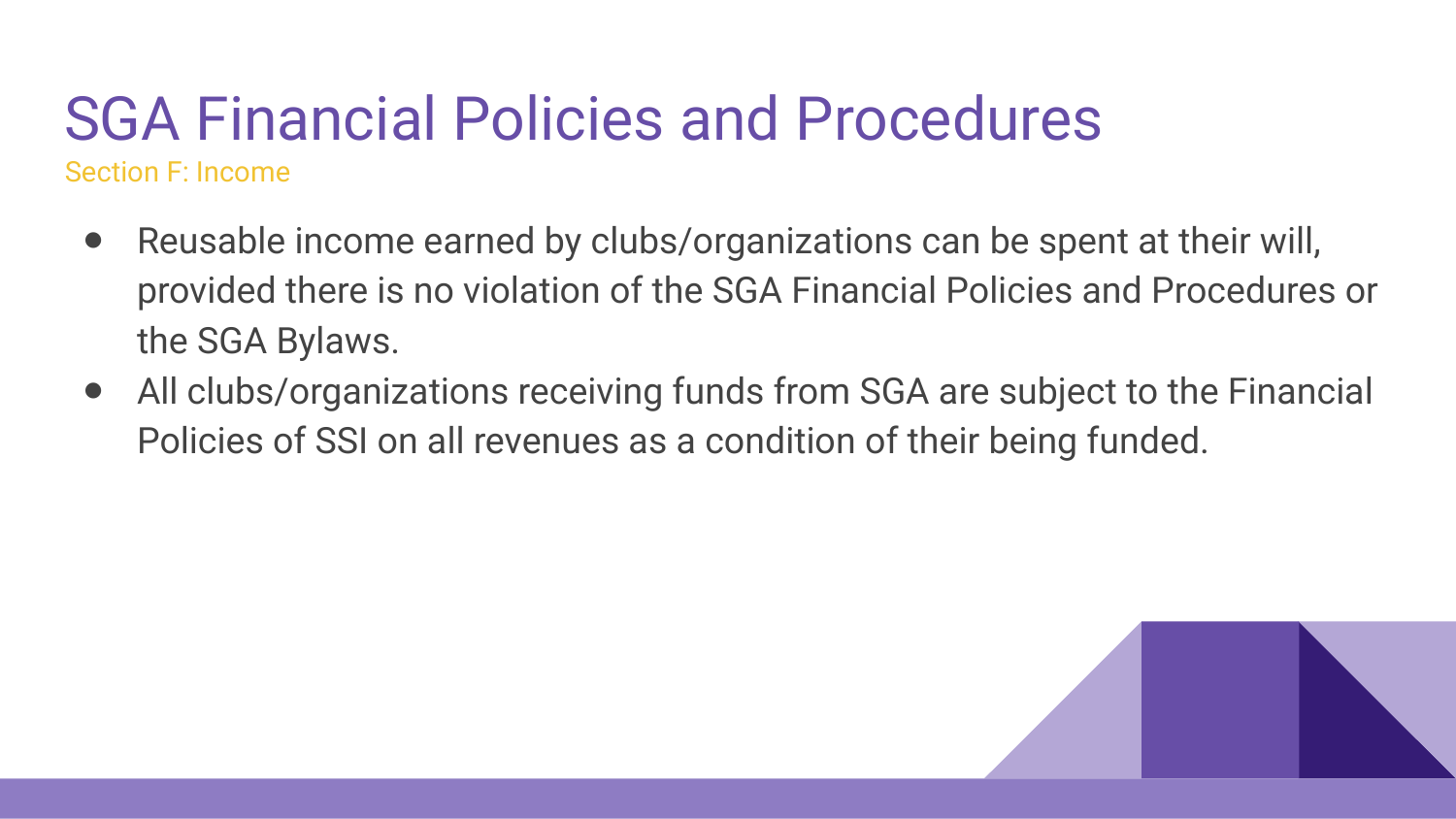

# SGA Financial Policies and Procedures
Section F: Income
Reusable income earned by clubs/organizations can be spent at their will, provided there is no violation of the SGA Financial Policies and Procedures or the SGA Bylaws.
All clubs/organizations receiving funds from SGA are subject to the Financial Policies of SSI on all revenues as a condition of their being funded.